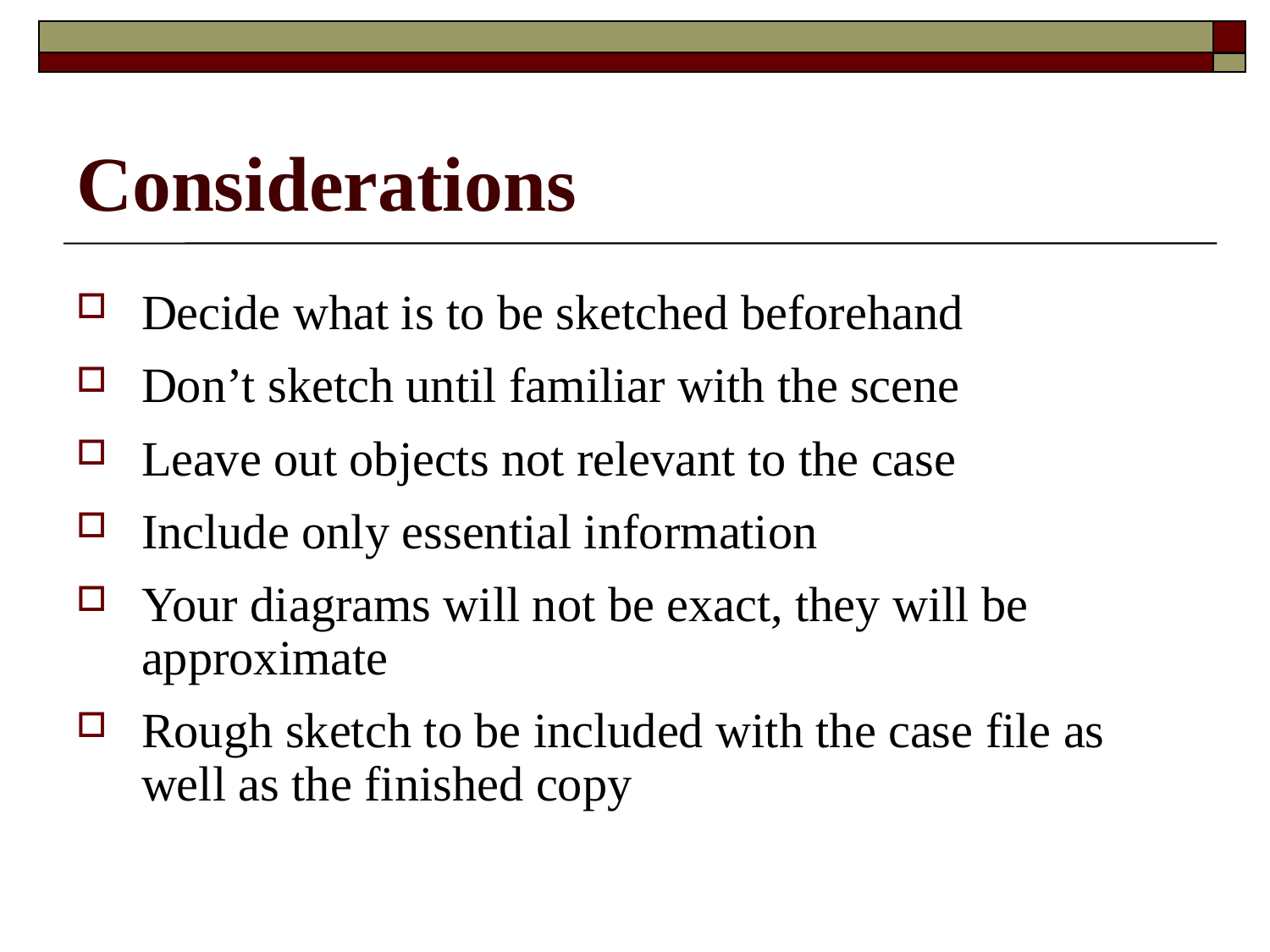

# Considerations
Decide what is to be sketched beforehand
Don’t sketch until familiar with the scene
Leave out objects not relevant to the case
Include only essential information
Your diagrams will not be exact, they will be approximate
Rough sketch to be included with the case file as well as the finished copy